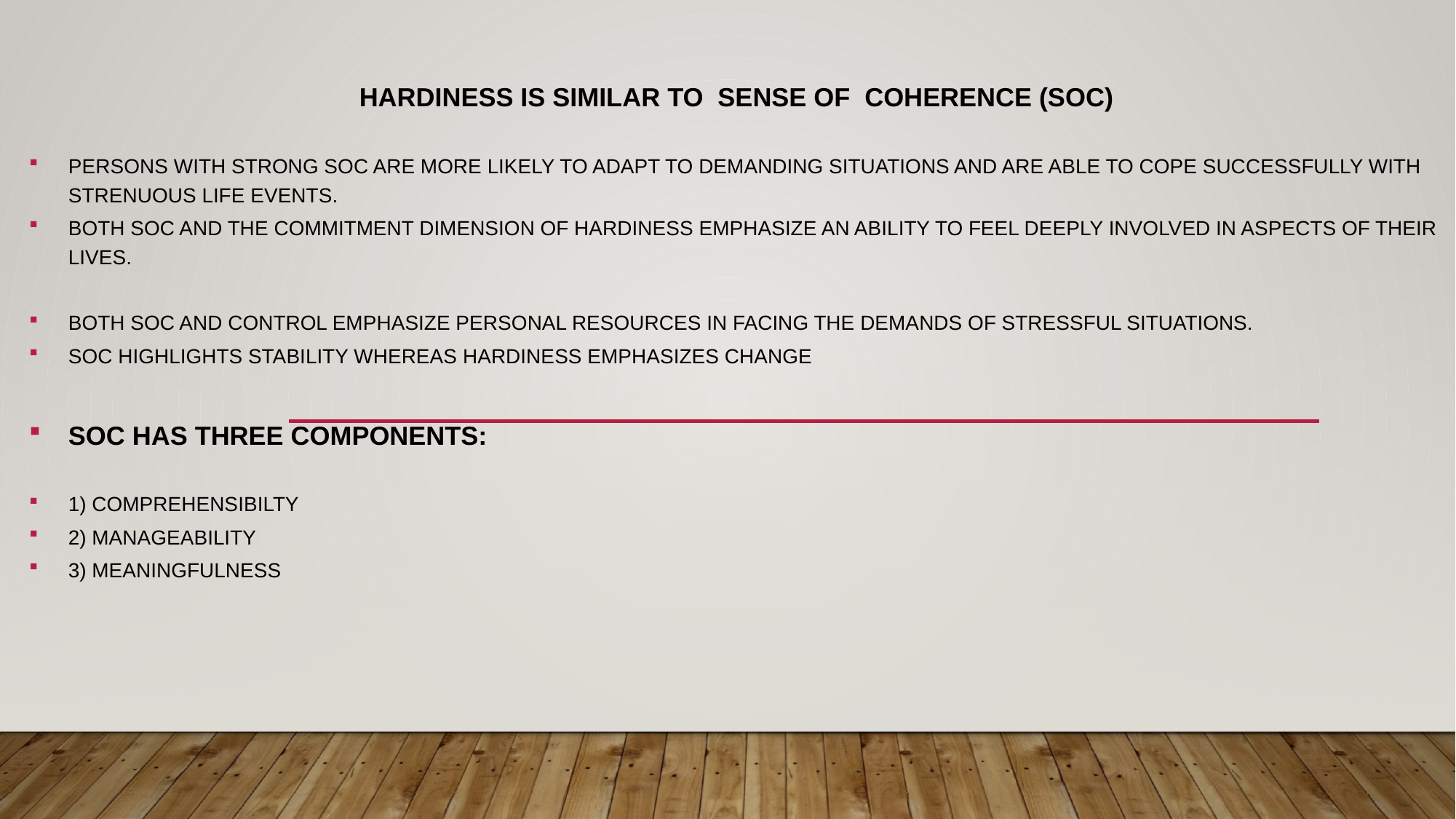

Hardiness is Similar to  Sense of  Coherence (SOC)

Persons with strong SOC are more likely to adapt to demanding situations and are able to cope successfully with strenuous life events.
Both SOC and the commitment dimension of hardiness emphasize an ability to feel deeply involved in aspects of their lives.

Both SOC and control emphasize personal resources in facing the demands of stressful situations.
SOC highliGHTS Stability whereas HARDINESS EMPHASIZES CHANGE

SOC has three components:

1) Comprehensibilty
2) manageability
3) meaningfulness